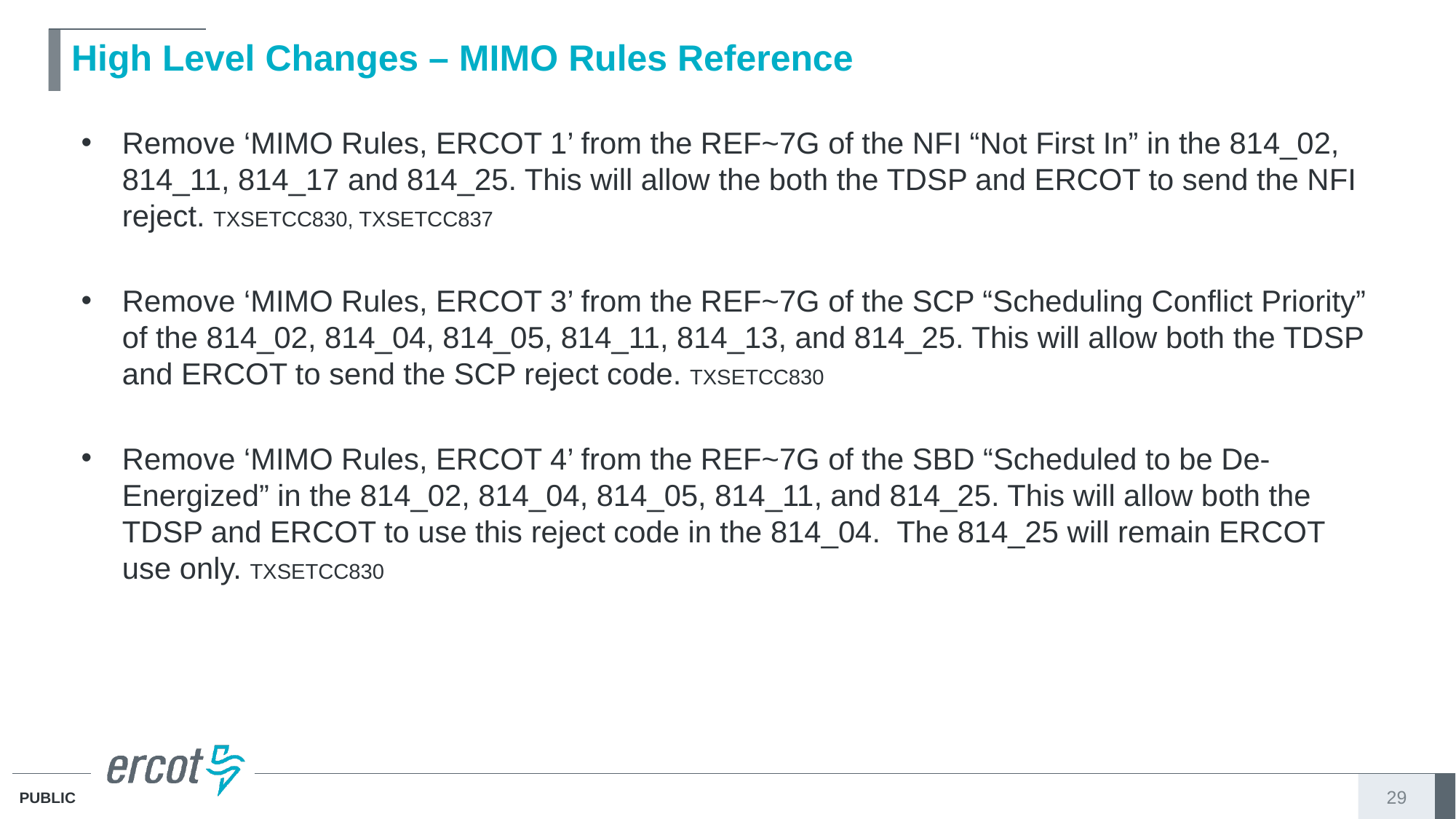

# High Level Changes – MIMO Rules Reference
Remove ‘MIMO Rules, ERCOT 1’ from the REF~7G of the NFI “Not First In” in the 814_02, 814_11, 814_17 and 814_25. This will allow the both the TDSP and ERCOT to send the NFI reject. TXSETCC830, TXSETCC837

Remove ‘MIMO Rules, ERCOT 3’ from the REF~7G of the SCP “Scheduling Conflict Priority” of the 814_02, 814_04, 814_05, 814_11, 814_13, and 814_25. This will allow both the TDSP and ERCOT to send the SCP reject code. TXSETCC830

Remove ‘MIMO Rules, ERCOT 4’ from the REF~7G of the SBD “Scheduled to be De-Energized” in the 814_02, 814_04, 814_05, 814_11, and 814_25. This will allow both the TDSP and ERCOT to use this reject code in the 814_04.  The 814_25 will remain ERCOT use only. TXSETCC830

29